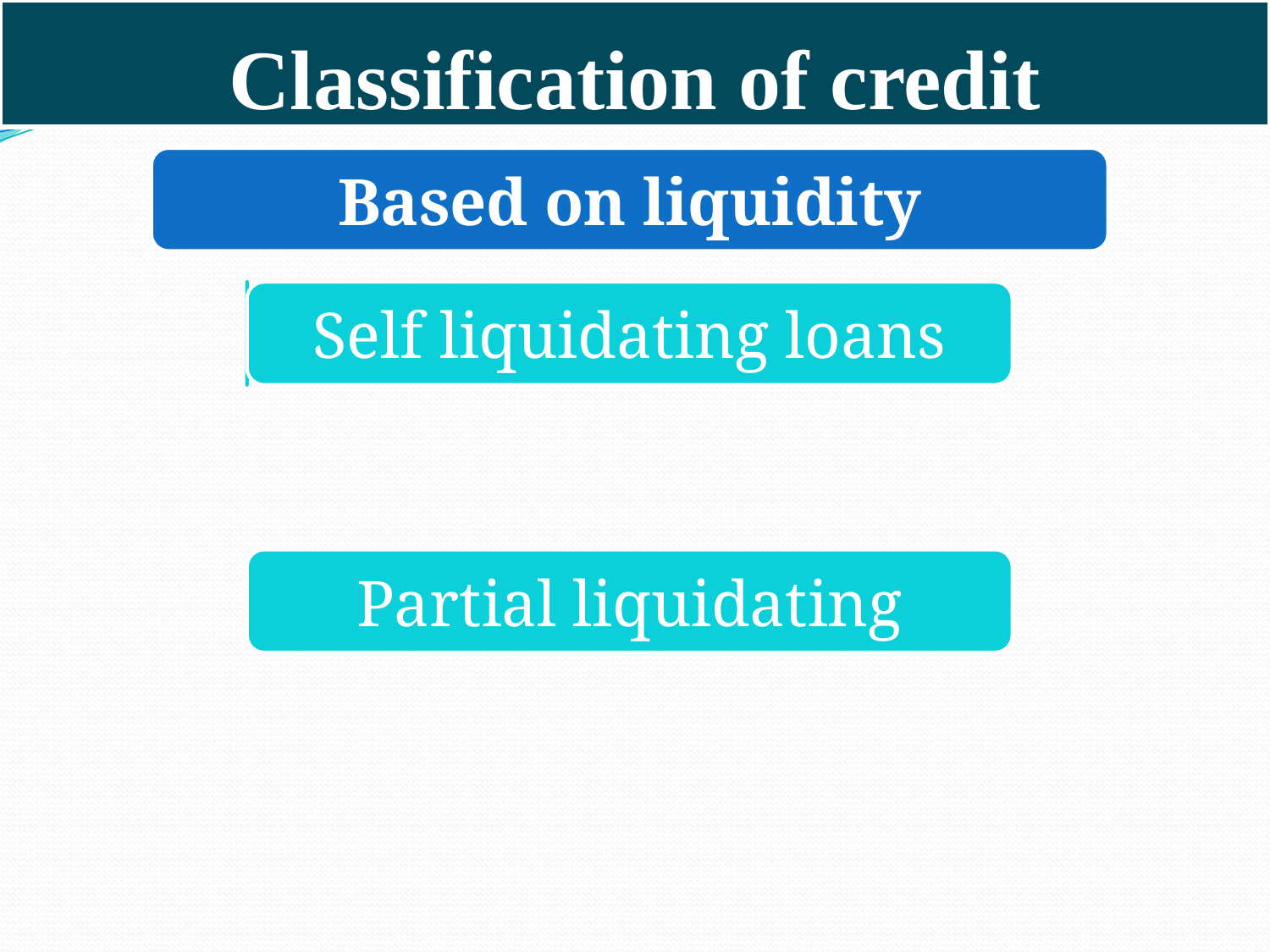

# Classification of credit
Based on liquidity
Self liquidating loans
Partial liquidating